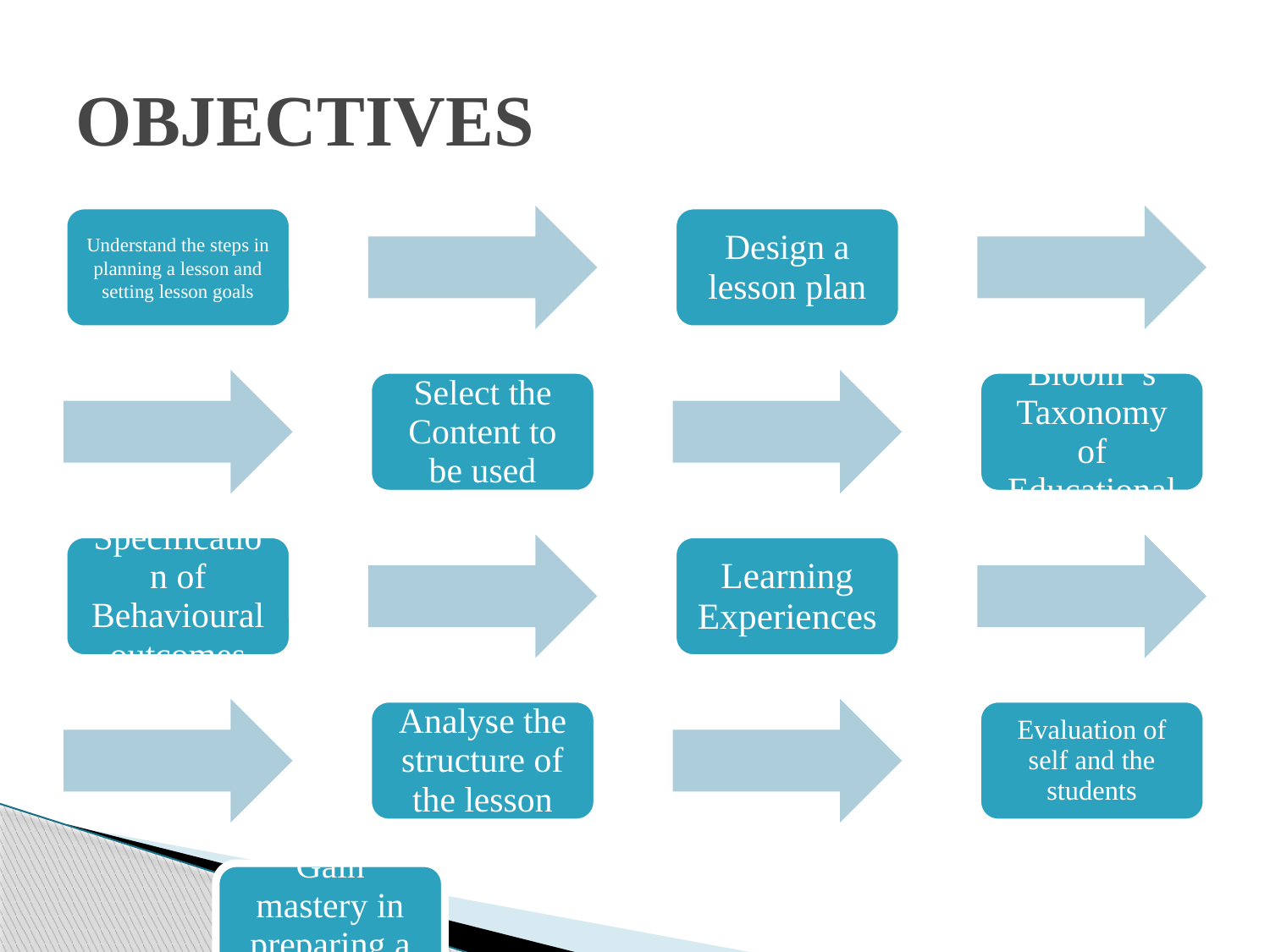

# OBJECTIVES
Understand the steps in planning a lesson and setting lesson goals
Design a lesson plan
Understand Bloom’ s Taxonomy of Educational Objectives
Specification of Behavioural outcomes
Learning Experiences
Evaluation of self and the students
Analyse the structure of the lesson
Select the Content to be used